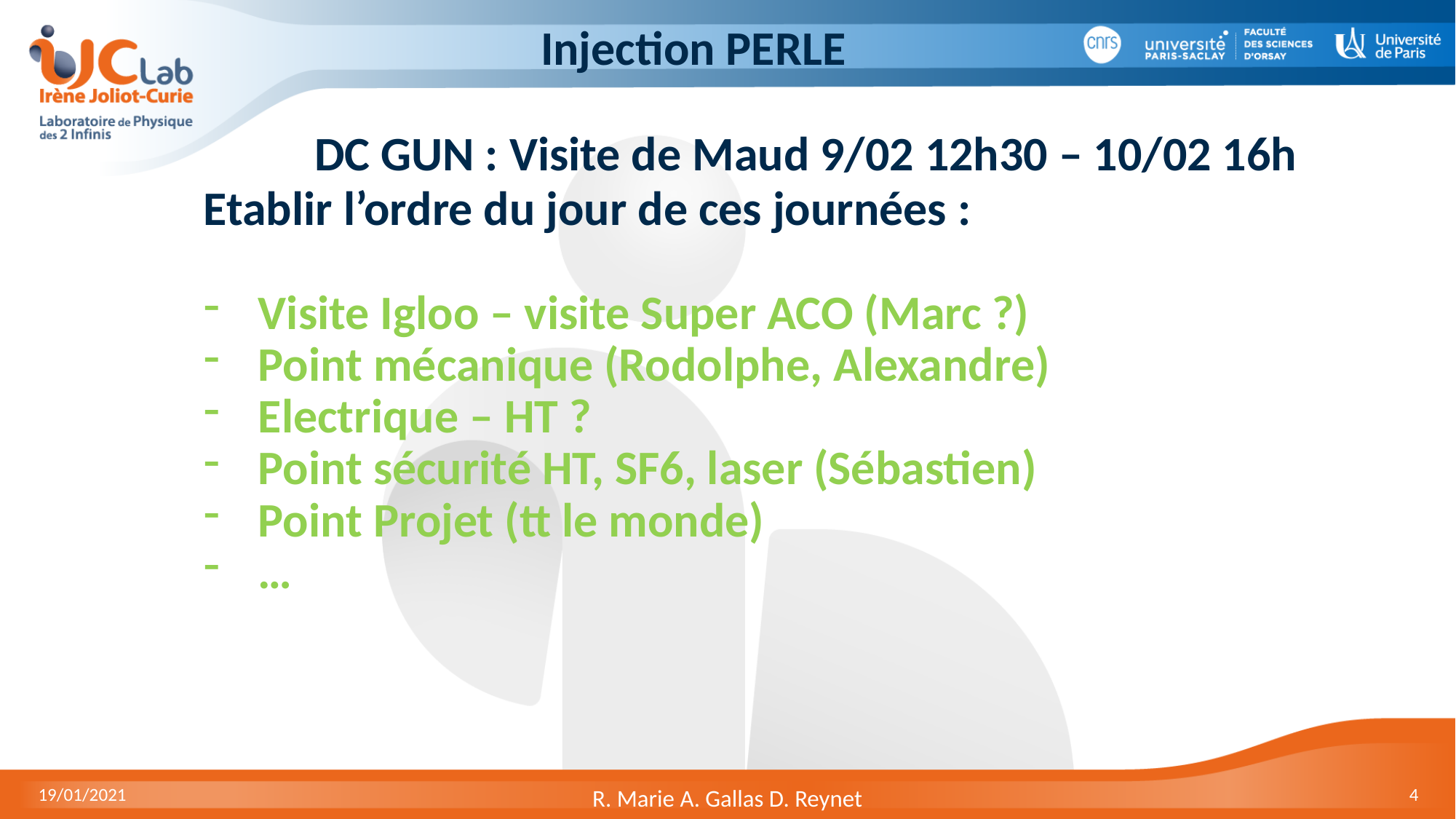

# Injection PERLE
DC GUN : Visite de Maud 9/02 12h30 – 10/02 16h
Etablir l’ordre du jour de ces journées :

Visite Igloo – visite Super ACO (Marc ?)
Point mécanique (Rodolphe, Alexandre)
Electrique – HT ?
Point sécurité HT, SF6, laser (Sébastien)
Point Projet (tt le monde)
…

19/01/2021
4
R. Marie A. Gallas D. Reynet